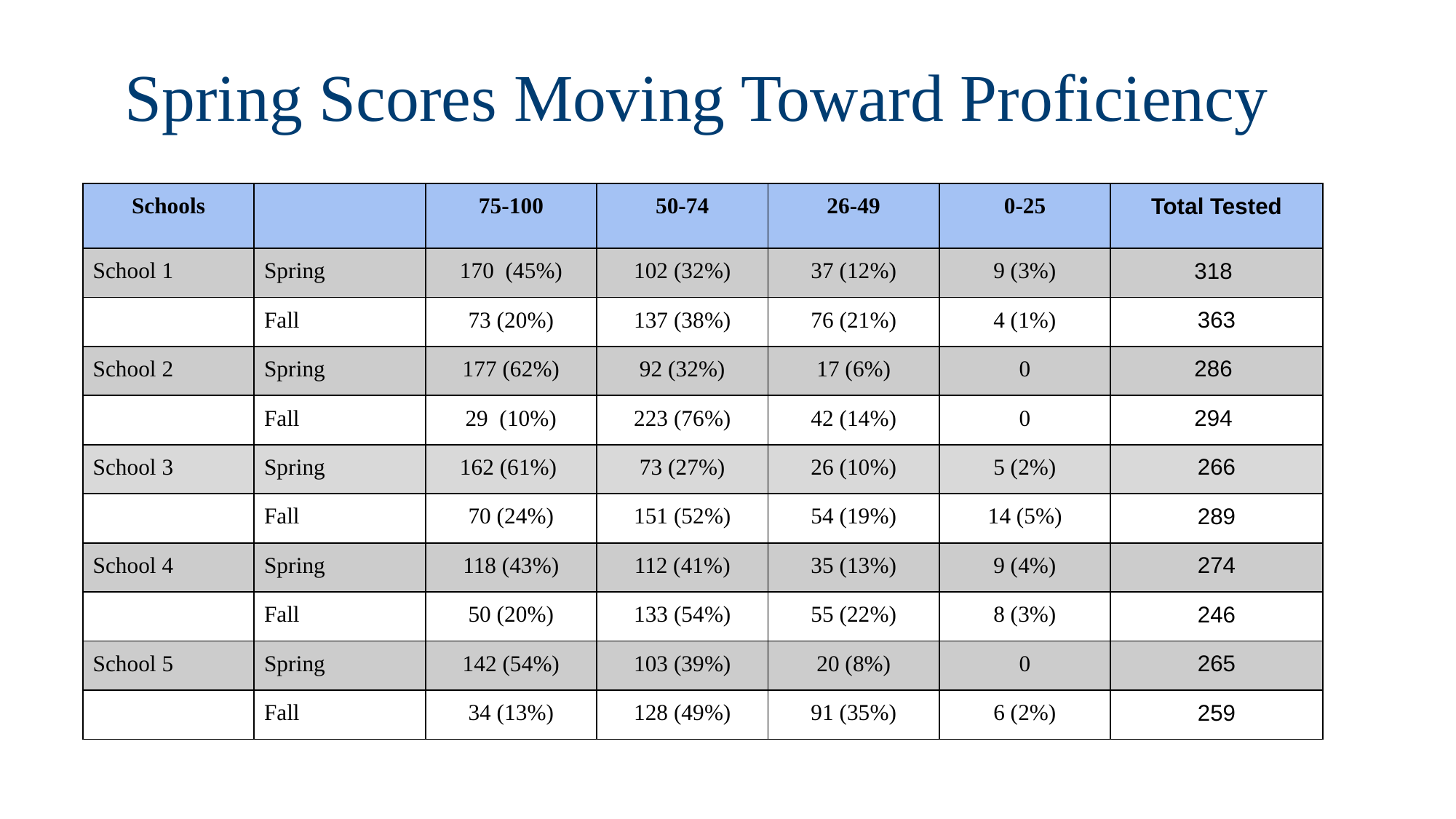

# Spring Scores Moving Toward Proficiency
| Schools |  | 75-100 | 50-74 | 26-49 | 0-25 | Total Tested |
| --- | --- | --- | --- | --- | --- | --- |
| School 1 | Spring | 170 (45%) | 102 (32%) | 37 (12%) | 9 (3%) | 318 |
|  | Fall | 73 (20%) | 137 (38%) | 76 (21%) | 4 (1%) | 363 |
| School 2 | Spring | 177 (62%) | 92 (32%) | 17 (6%) | 0 | 286 |
|  | Fall | 29 (10%) | 223 (76%) | 42 (14%) | 0 | 294 |
| School 3 | Spring | 162 (61%) | 73 (27%) | 26 (10%) | 5 (2%) | 266 |
|  | Fall | 70 (24%) | 151 (52%) | 54 (19%) | 14 (5%) | 289 |
| School 4 | Spring | 118 (43%) | 112 (41%) | 35 (13%) | 9 (4%) | 274 |
|  | Fall | 50 (20%) | 133 (54%) | 55 (22%) | 8 (3%) | 246 |
| School 5 | Spring | 142 (54%) | 103 (39%) | 20 (8%) | 0 | 265 |
|  | Fall | 34 (13%) | 128 (49%) | 91 (35%) | 6 (2%) | 259 |